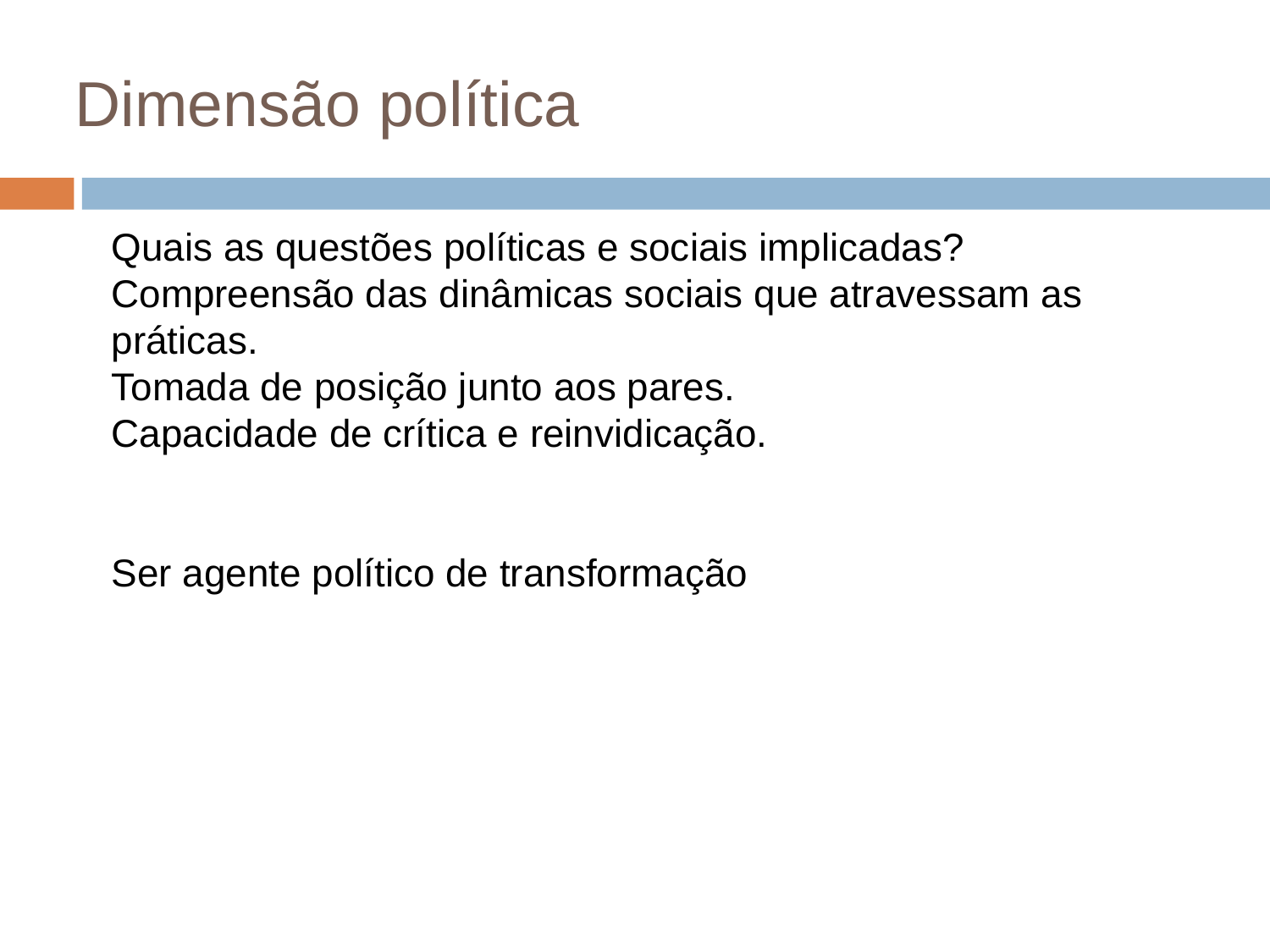

# Dimensão política
Quais as questões políticas e sociais implicadas?
Compreensão das dinâmicas sociais que atravessam as práticas.
Tomada de posição junto aos pares.
Capacidade de crítica e reinvidicação.

Ser agente político de transformação